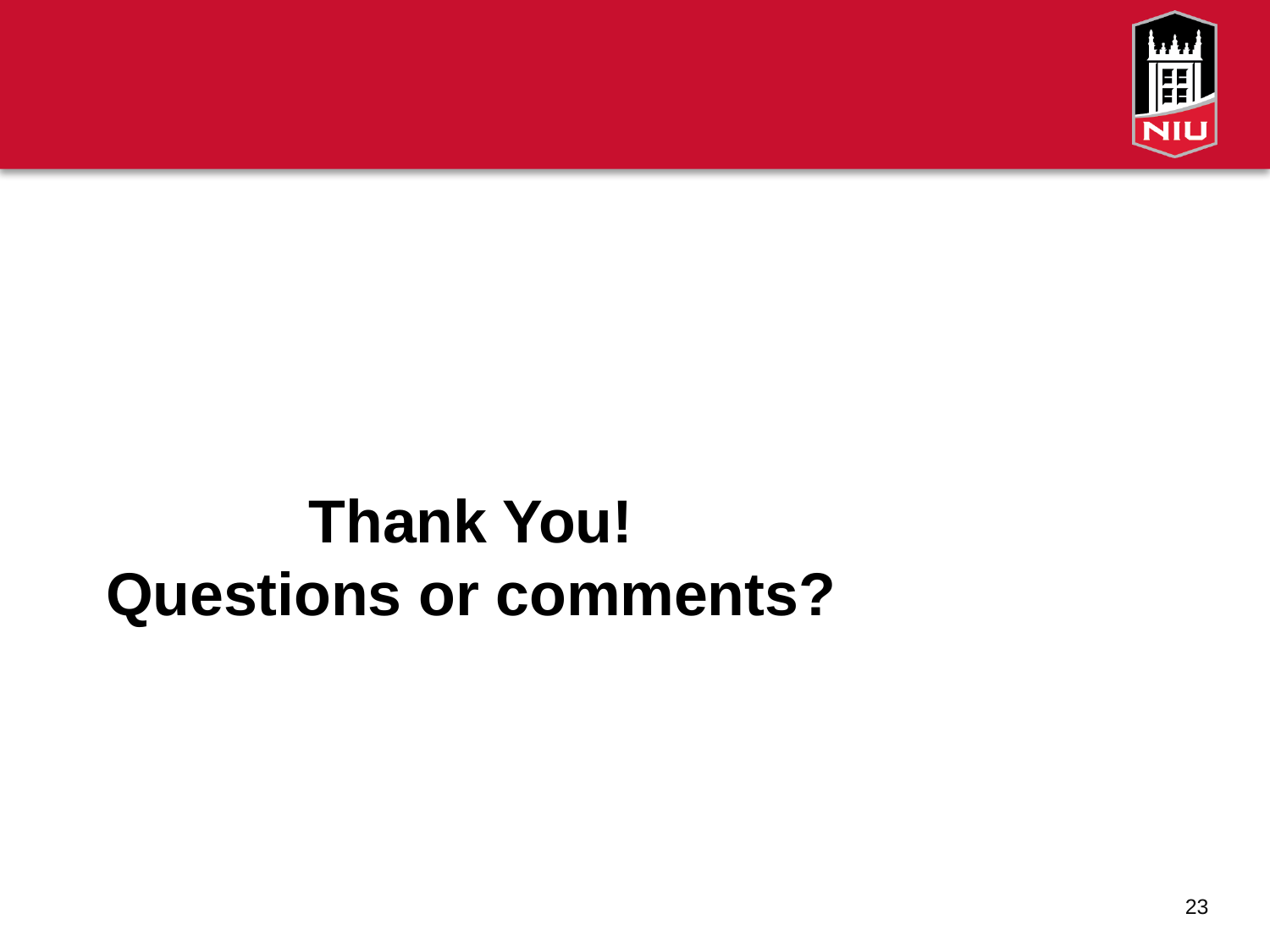

# Thank You! Questions or comments?
23